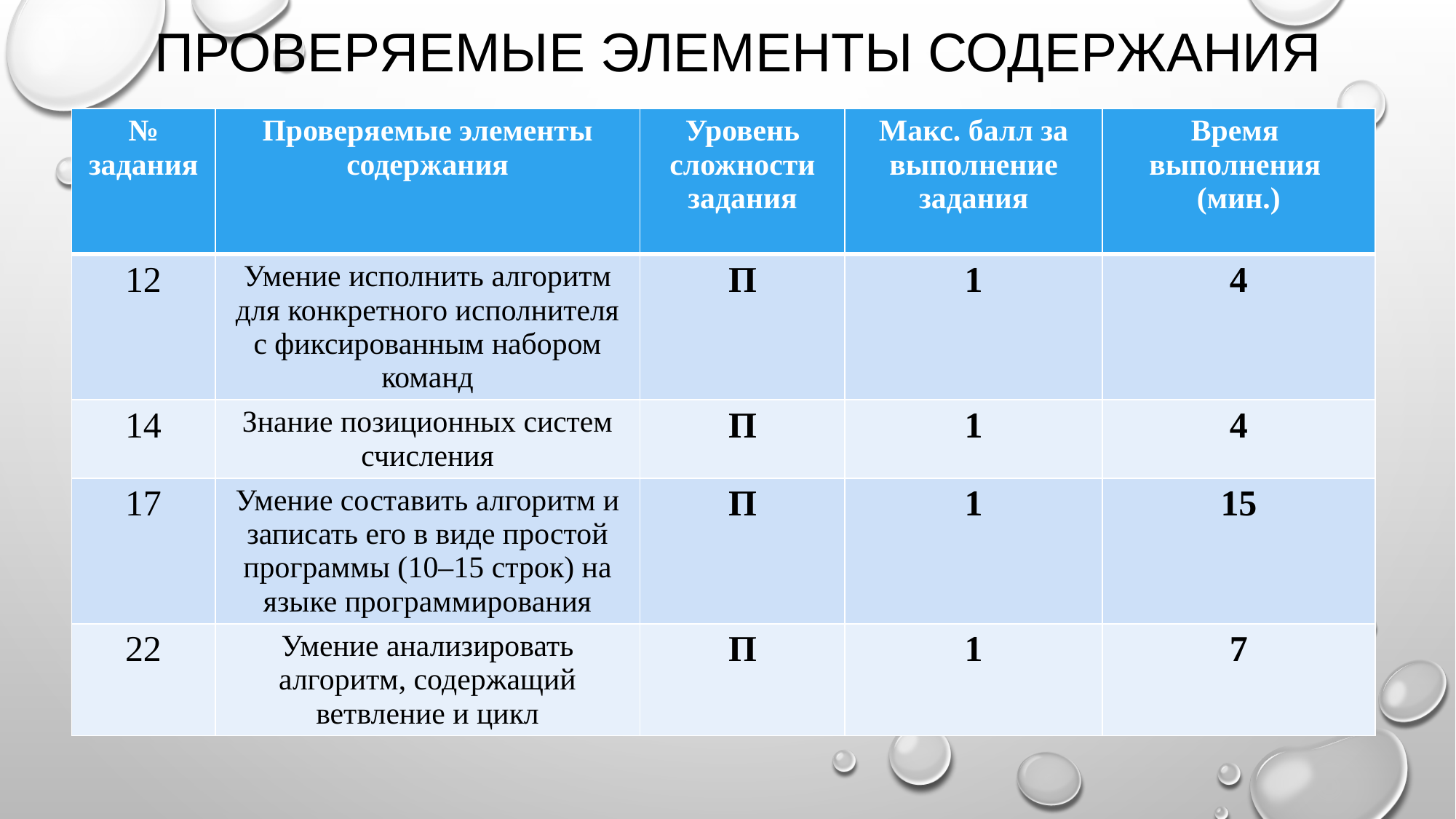

# Проверяемые элементы содержания
| № задания | Проверяемые элементы содержания | Уровень сложности задания | Макс. балл за выполнение задания | Время выполнения (мин.) |
| --- | --- | --- | --- | --- |
| 12 | Умение исполнить алгоритм для конкретного исполнителя с фиксированным набором команд | П | 1 | 4 |
| 14 | Знание позиционных систем счисления | П | 1 | 4 |
| 17 | Умение составить алгоритм и записать его в виде простой программы (10–15 строк) на языке программирования | П | 1 | 15 |
| 22 | Умение анализировать алгоритм, содержащий ветвление и цикл | П | 1 | 7 |